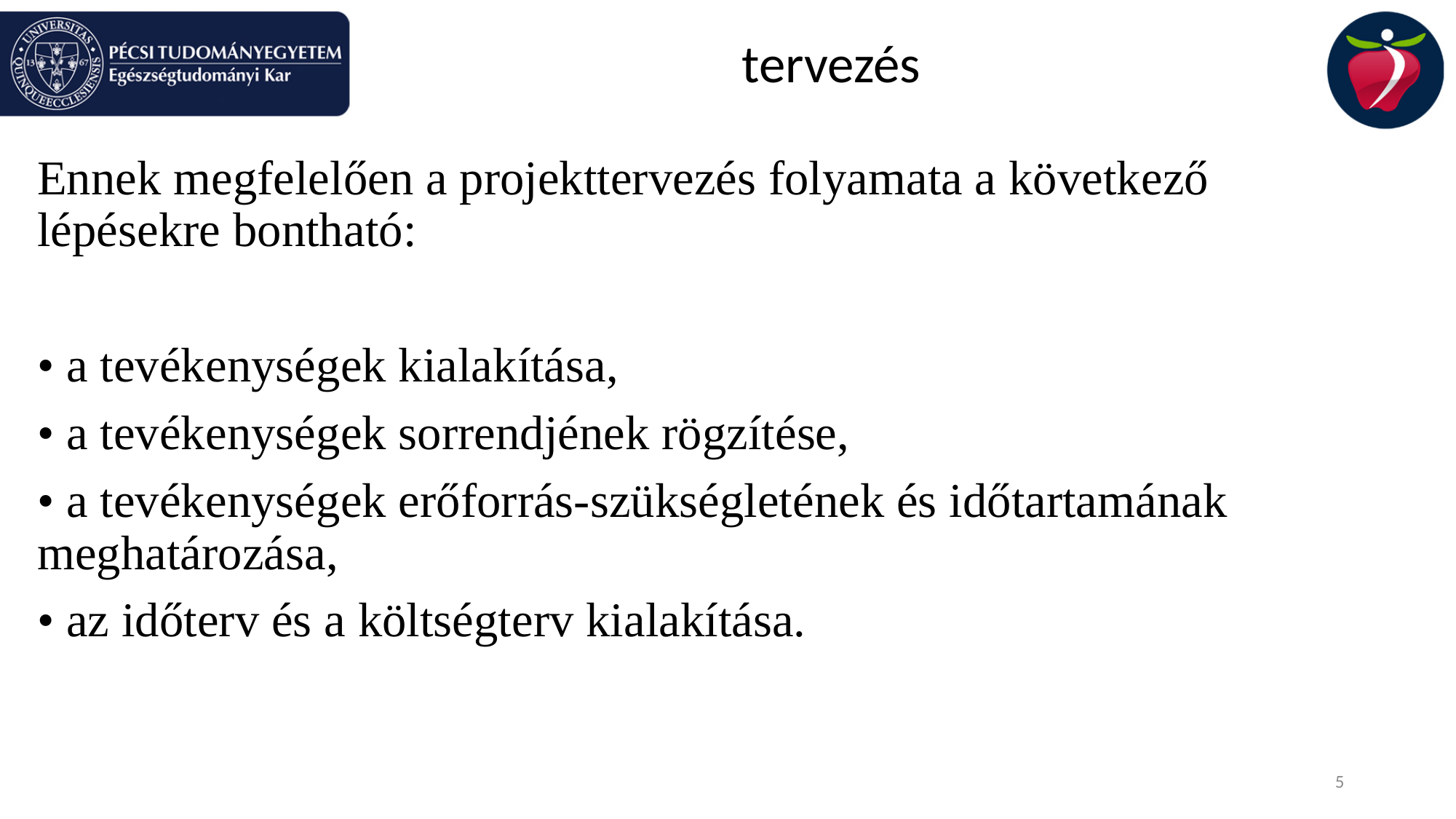

# tervezés
Ennek megfelelően a projekttervezés folyamata a következő lépésekre bontható:

• a tevékenységek kialakítása,
• a tevékenységek sorrendjének rögzítése,
• a tevékenységek erőforrás-szükségletének és időtartamának meghatározása,
• az időterv és a költségterv kialakítása.

5